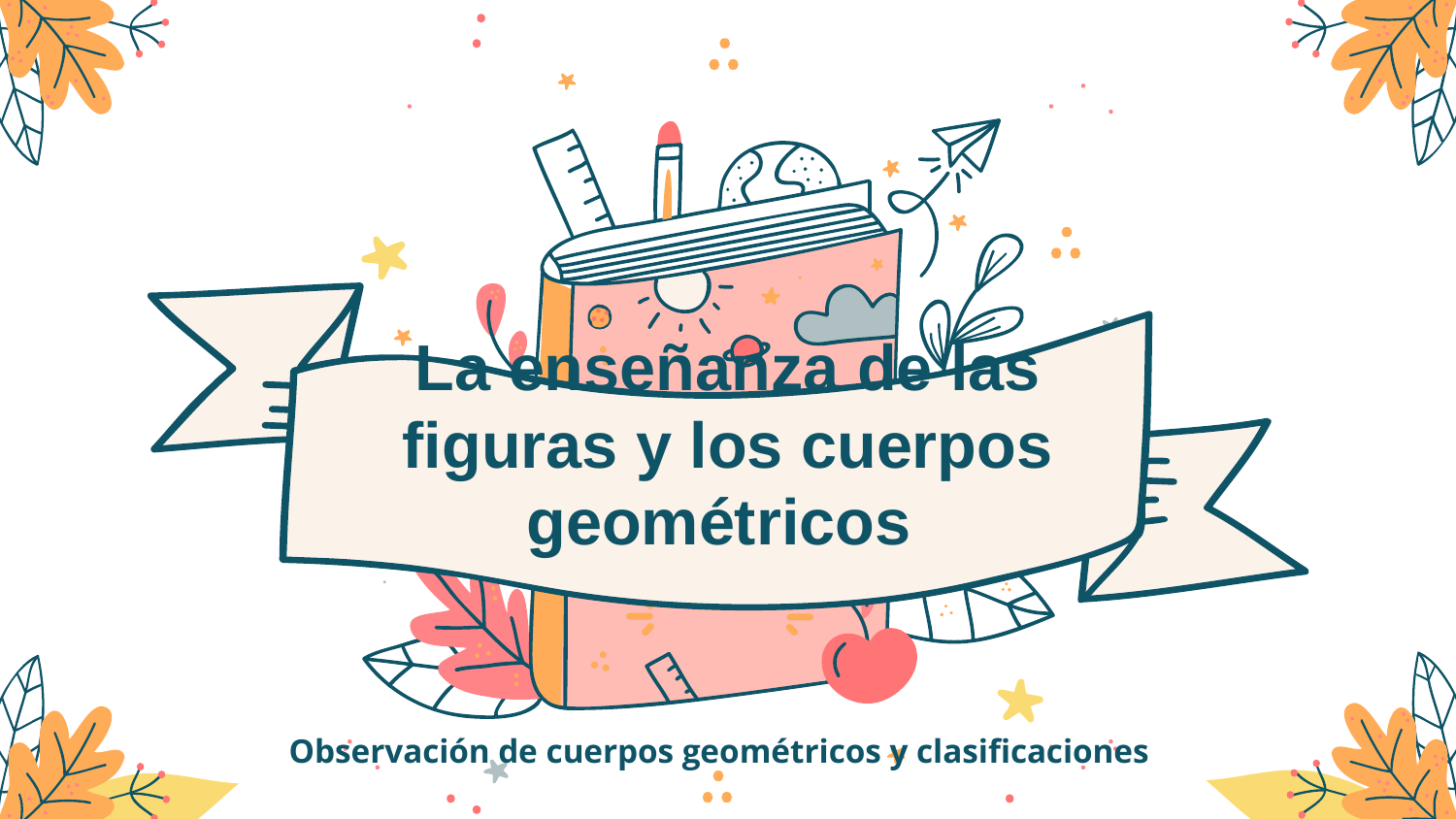

# La enseñanza de las figuras y los cuerpos geométricos
Observación de cuerpos geométricos y clasificaciones